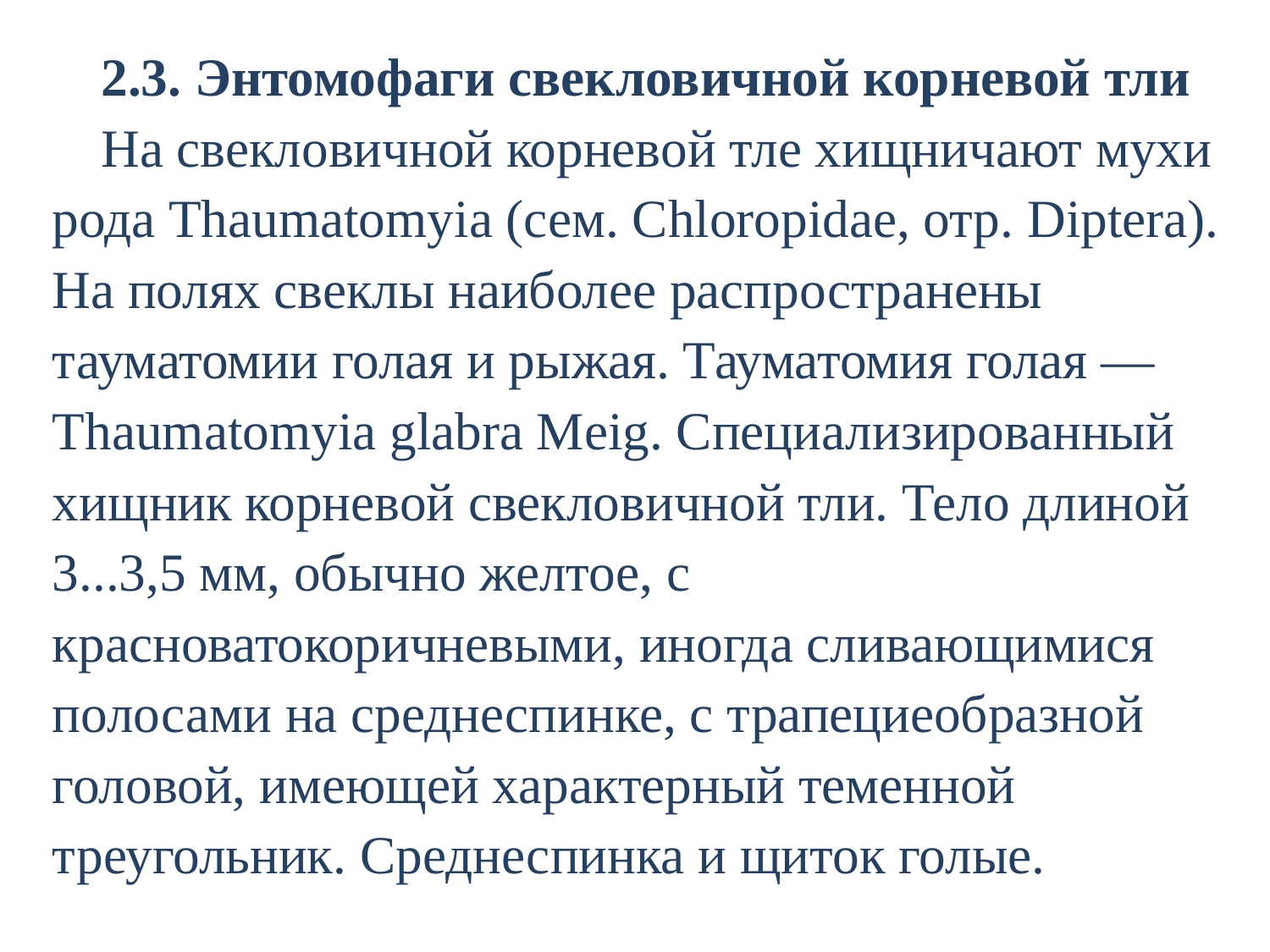

2.3. Энтомофаги свекловичной корневой тли
На свекловичной корневой тле хищничают мухи рода Thaumatomyia (сем. Chloropidae, отр. Diptera). На полях свеклы наиболее распространены тауматомии голая и рыжая. Тауматомия голая — Thaumatomyia glabra Meig. Специализированный хищник корневой свекловичной тли. Тело длиной 3...3,5 мм, обычно желтое, с красноватокоричневыми, иногда сливающимися полосами на среднеспинке, с трапециеобразной головой, имеющей характерный теменной треугольник. Среднеспинка и щиток голые.